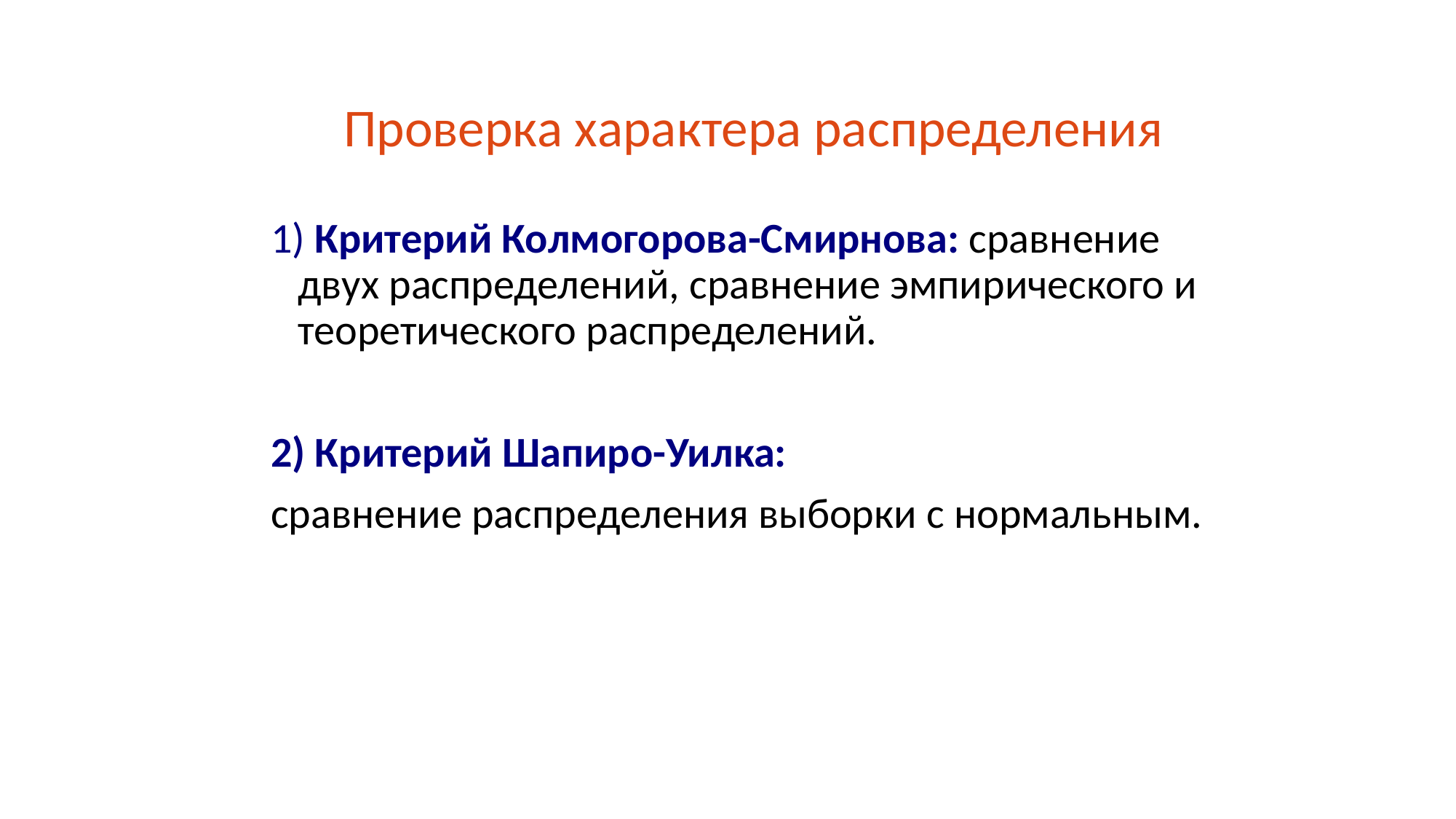

# Проверка характера распределения
1) Критерий Колмогорова-Смирнова: сравнение двух распределений, сравнение эмпирического и теоретического распределений.

2) Критерий Шапиро-Уилка:
сравнение распределения выборки с нормальным.